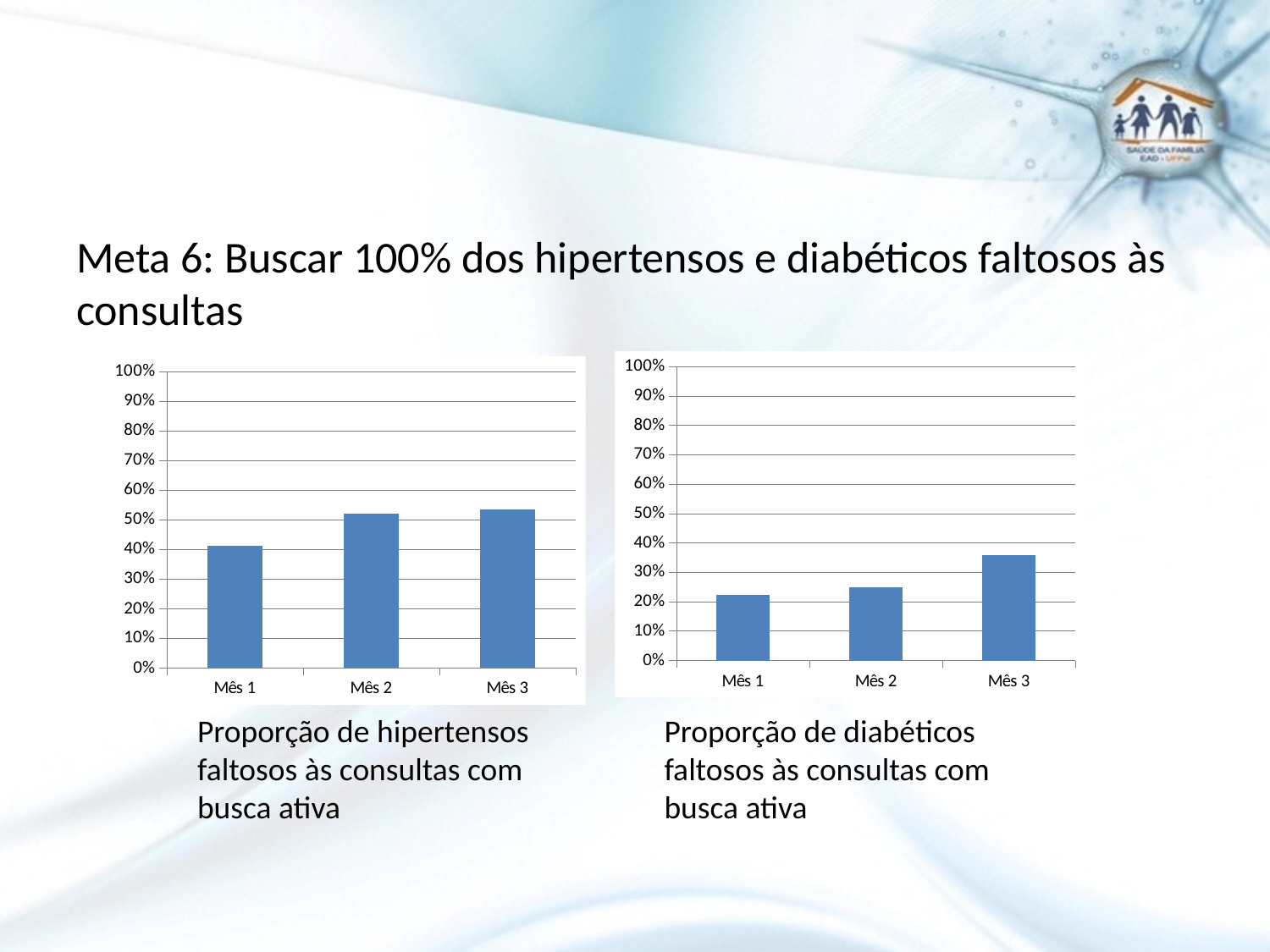

Meta 6: Buscar 100% dos hipertensos e diabéticos faltosos às consultas

### Chart

| Category | Proporção de diabéticos faltosos às consultas com busca ativa  |
|---|---|
| Mês 1 | 0.22222222222222204 |
| Mês 2 | 0.25 |
| Mês 3 | 0.35714285714285876 |

### Chart

| Category | Proporção de hipertensos faltosos às consultas com busca ativa  |
|---|---|
| Mês 1 | 0.4117647058823545 |
| Mês 2 | 0.52 |
| Mês 3 | 0.5357142857142856 |
Proporção de hipertensos faltosos às consultas com busca ativa
Proporção de diabéticos faltosos às consultas com busca ativa